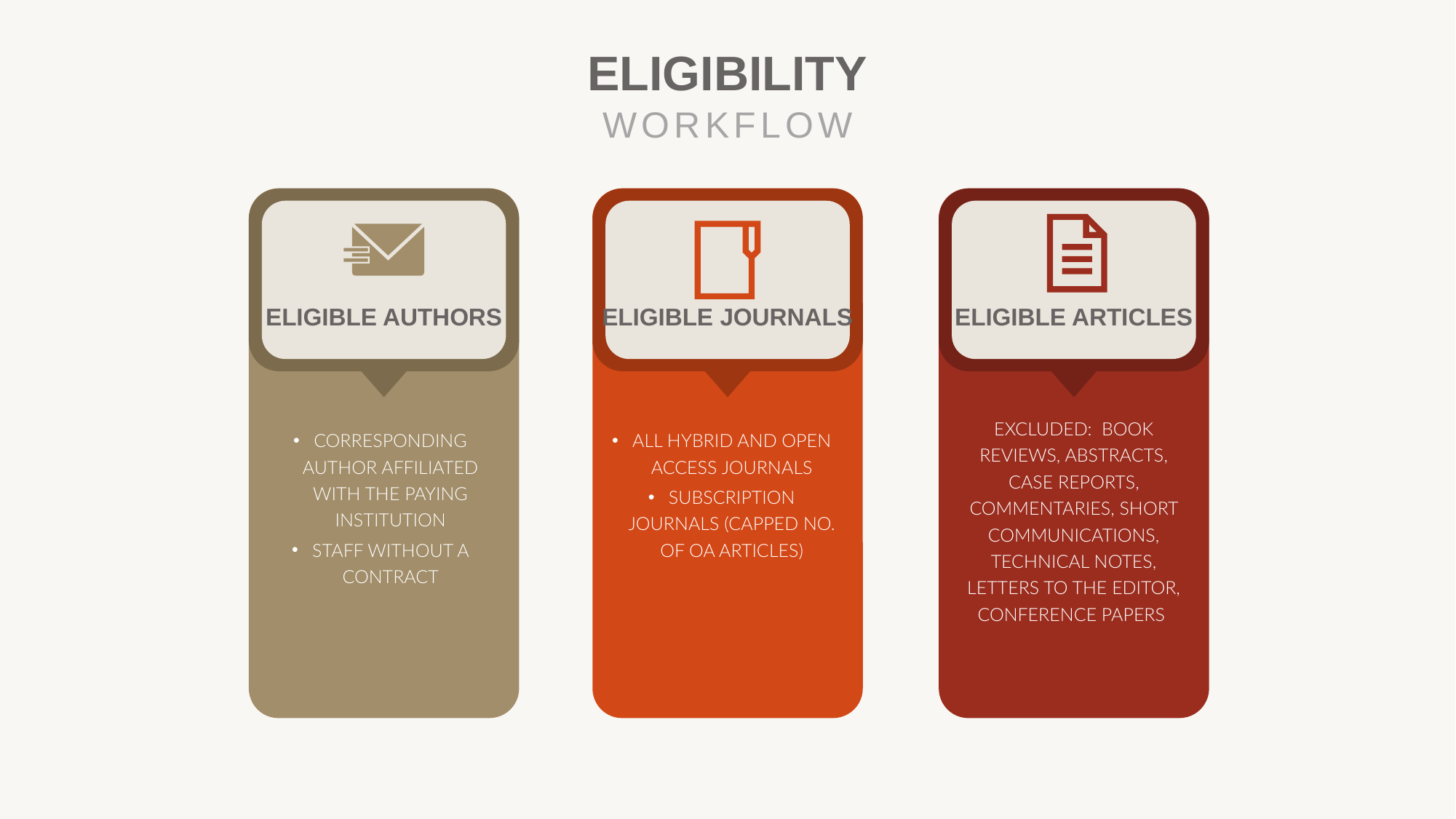

ELIGIBILITY
WORKFLOW

ELIGIBLE ARTICLES

EXCLUDED:  BOOK REVIEWS, ABSTRACTS, CASE REPORTS, COMMENTARIES, SHORT COMMUNICATIONS, TECHNICAL NOTES, LETTERS TO THE EDITOR, CONFERENCE PAPERS

ELIGIBLE JOURNALS

ALL HYBRID AND OPEN ACCESS JOURNALS
SUBSCRIPTION JOURNALS (CAPPED NO. OF OA ARTICLES)

ELIGIBLE AUTHORS

CORRESPONDING AUTHOR AFFILIATED WITH THE PAYING INSTITUTION
STAFF WITHOUT A CONTRACT